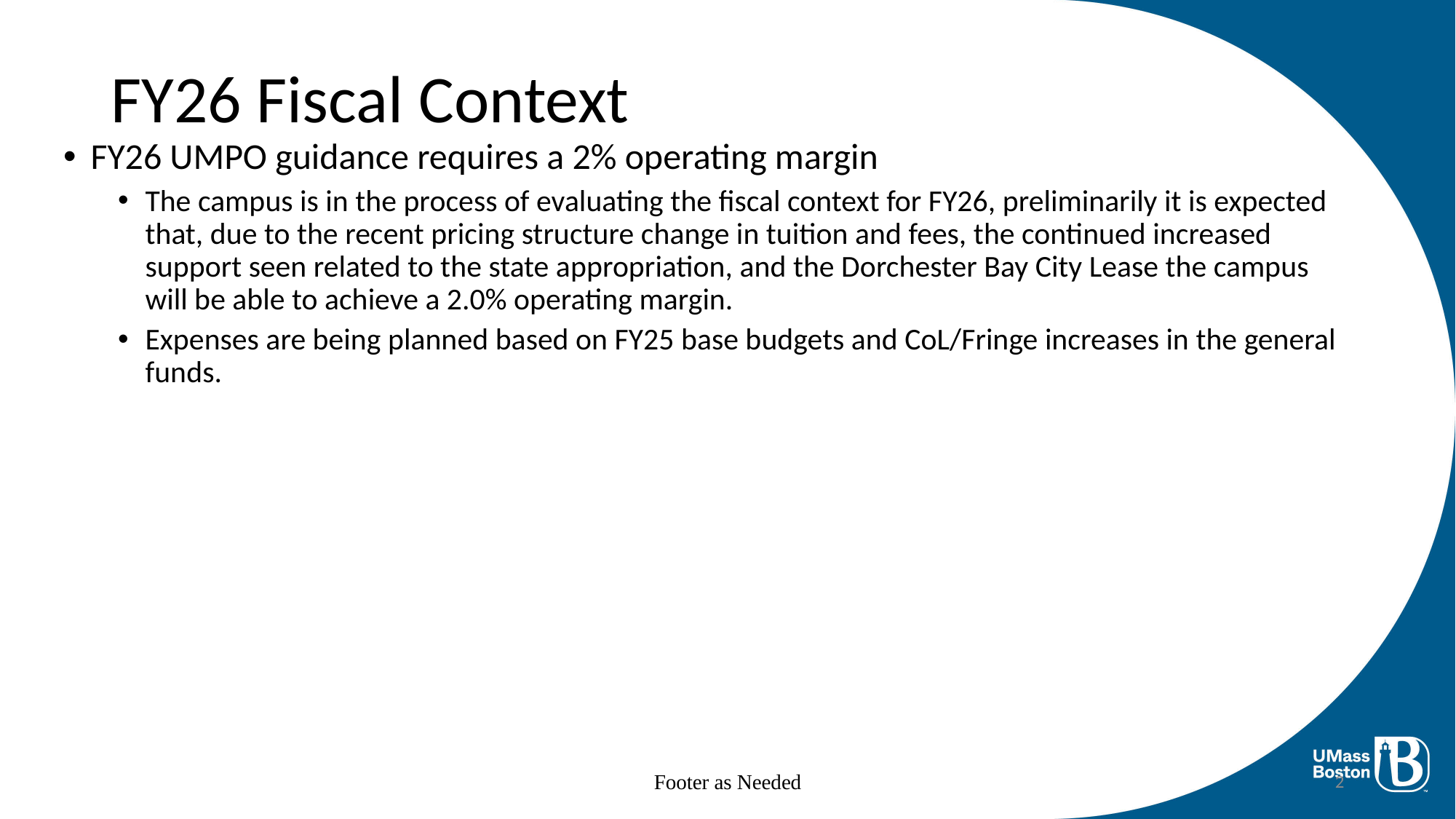

# FY26 Fiscal Context
FY26 UMPO guidance requires a 2% operating margin
The campus is in the process of evaluating the fiscal context for FY26, preliminarily it is expected that, due to the recent pricing structure change in tuition and fees, the continued increased support seen related to the state appropriation, and the Dorchester Bay City Lease the campus will be able to achieve a 2.0% operating margin.
Expenses are being planned based on FY25 base budgets and CoL/Fringe increases in the general funds.

Footer as Needed
2